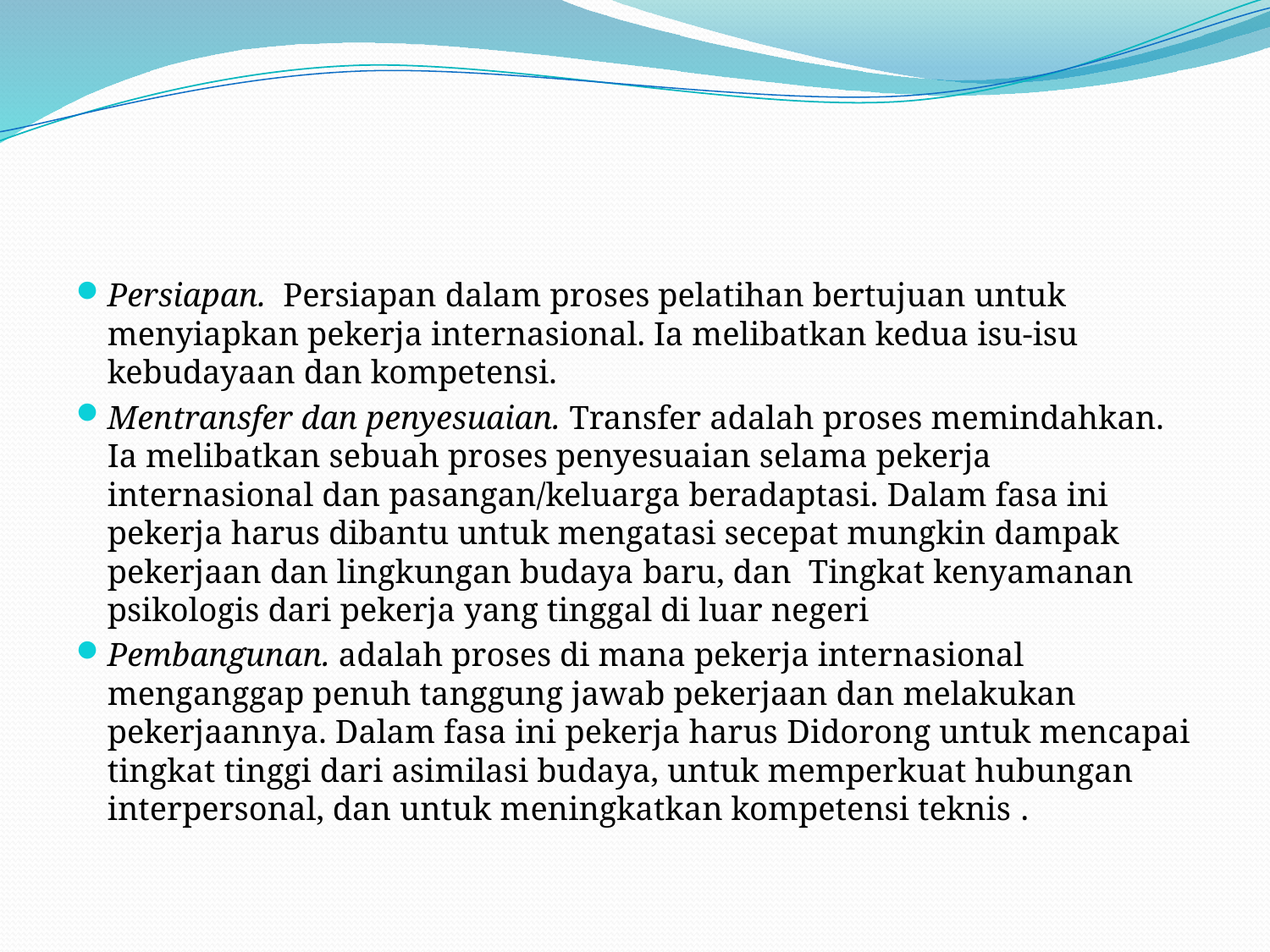

#
Persiapan.  Persiapan dalam proses pelatihan bertujuan untuk menyiapkan pekerja internasional. Ia melibatkan kedua isu-isu kebudayaan dan kompetensi.
Mentransfer dan penyesuaian. Transfer adalah proses memindahkan. Ia melibatkan sebuah proses penyesuaian selama pekerja internasional dan pasangan/keluarga beradaptasi. Dalam fasa ini pekerja harus dibantu untuk mengatasi secepat mungkin dampak  pekerjaan dan lingkungan budaya baru, dan  Tingkat kenyamanan psikologis dari pekerja yang tinggal di luar negeri
Pembangunan. adalah proses di mana pekerja internasional menganggap penuh tanggung jawab pekerjaan dan melakukan pekerjaannya. Dalam fasa ini pekerja harus Didorong untuk mencapai tingkat tinggi dari asimilasi budaya, untuk memperkuat hubungan interpersonal, dan untuk meningkatkan kompetensi teknis .